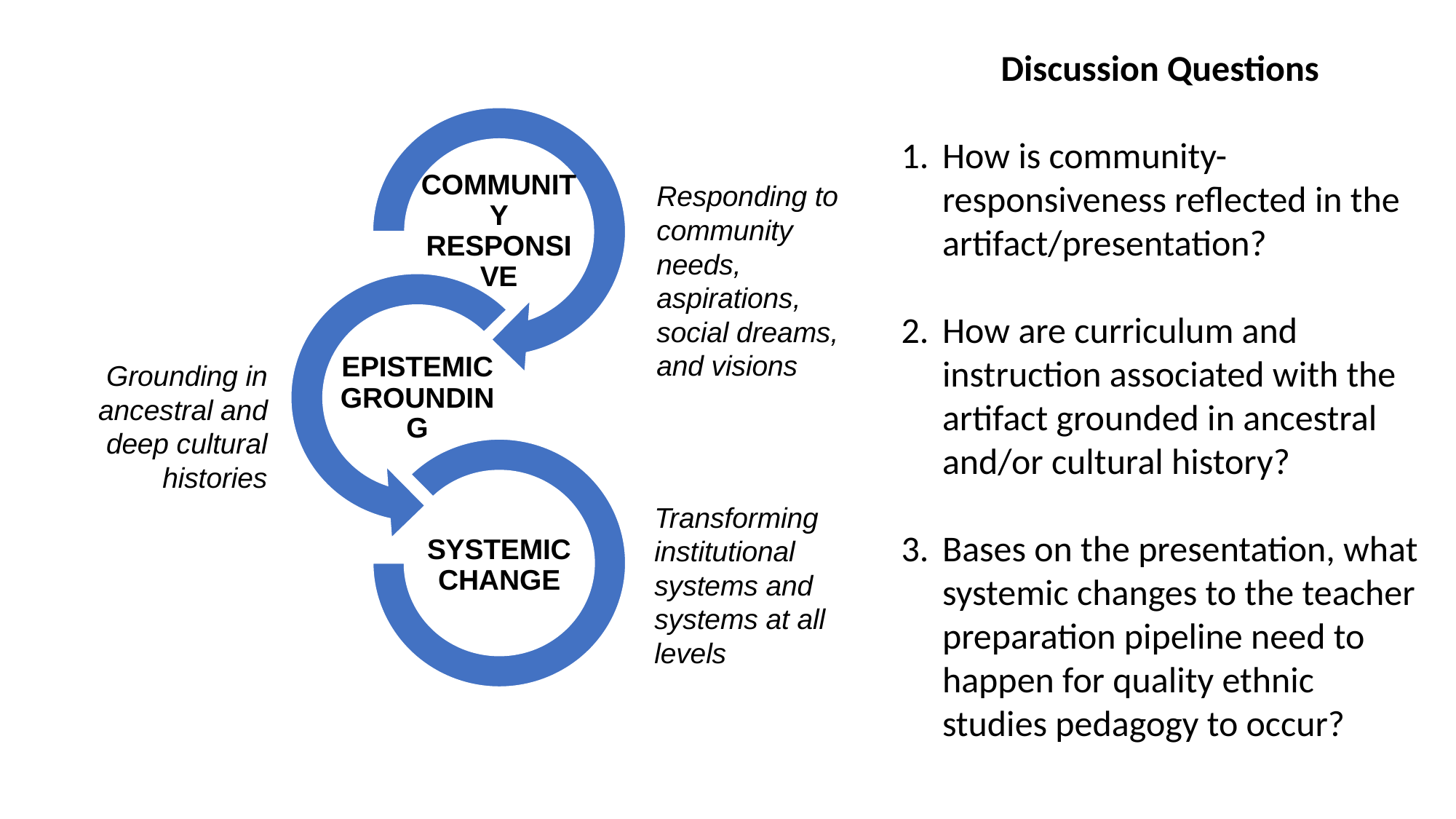

Discussion Questions

How is community-responsiveness reflected in the artifact/presentation?

How are curriculum and instruction associated with the artifact grounded in ancestral and/or cultural history?

Bases on the presentation, what systemic changes to the teacher preparation pipeline need to happen for quality ethnic studies pedagogy to occur?

COMMUNITY RESPONSIVE

EPISTEMIC GROUNDING

SYSTEMIC CHANGE
Responding to community needs, aspirations, social dreams, and visions
Grounding in ancestral and deep cultural histories
Transforming institutional systems and systems at all levels